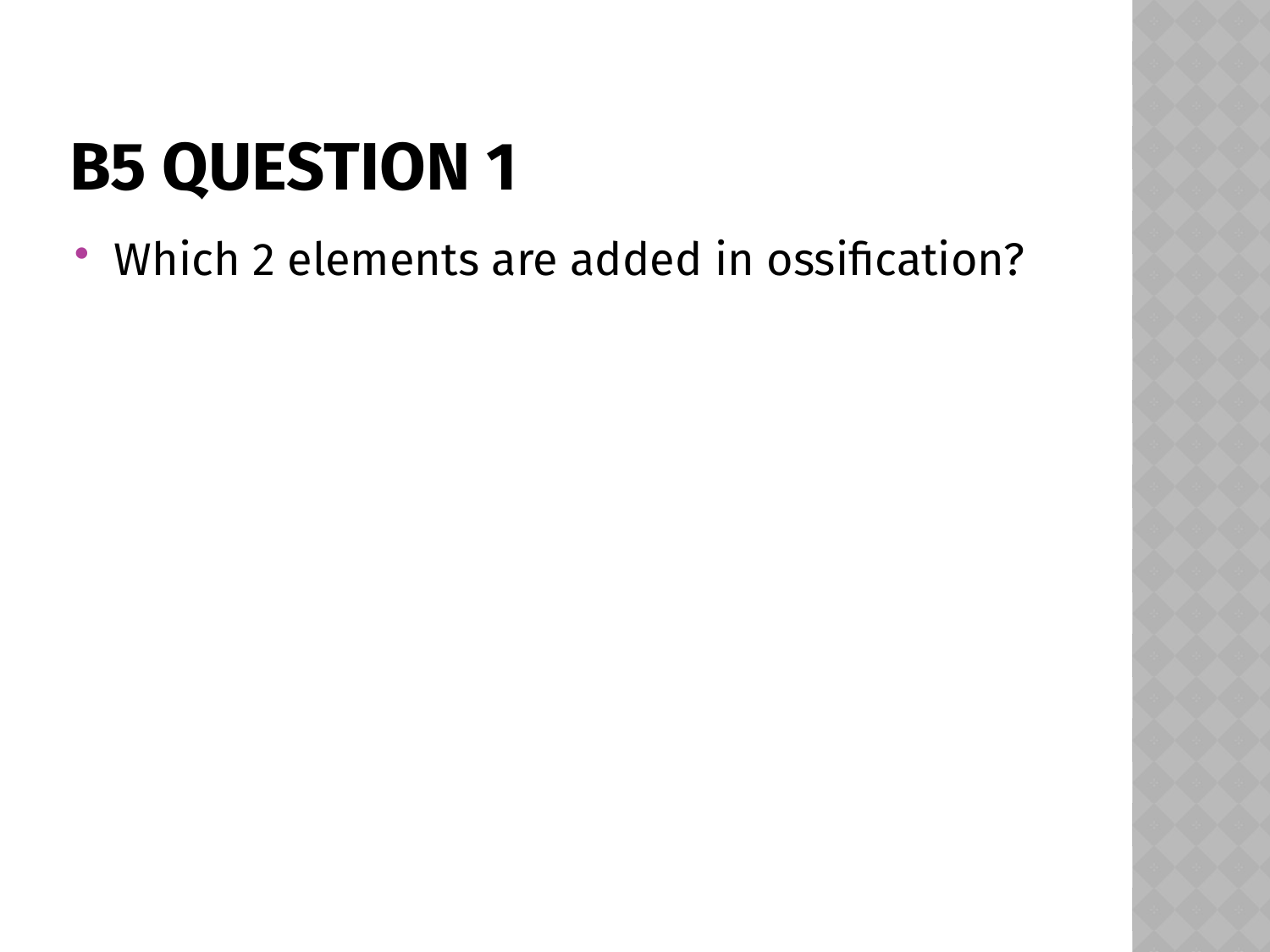

# B5 Question 1
Which 2 elements are added in ossification?